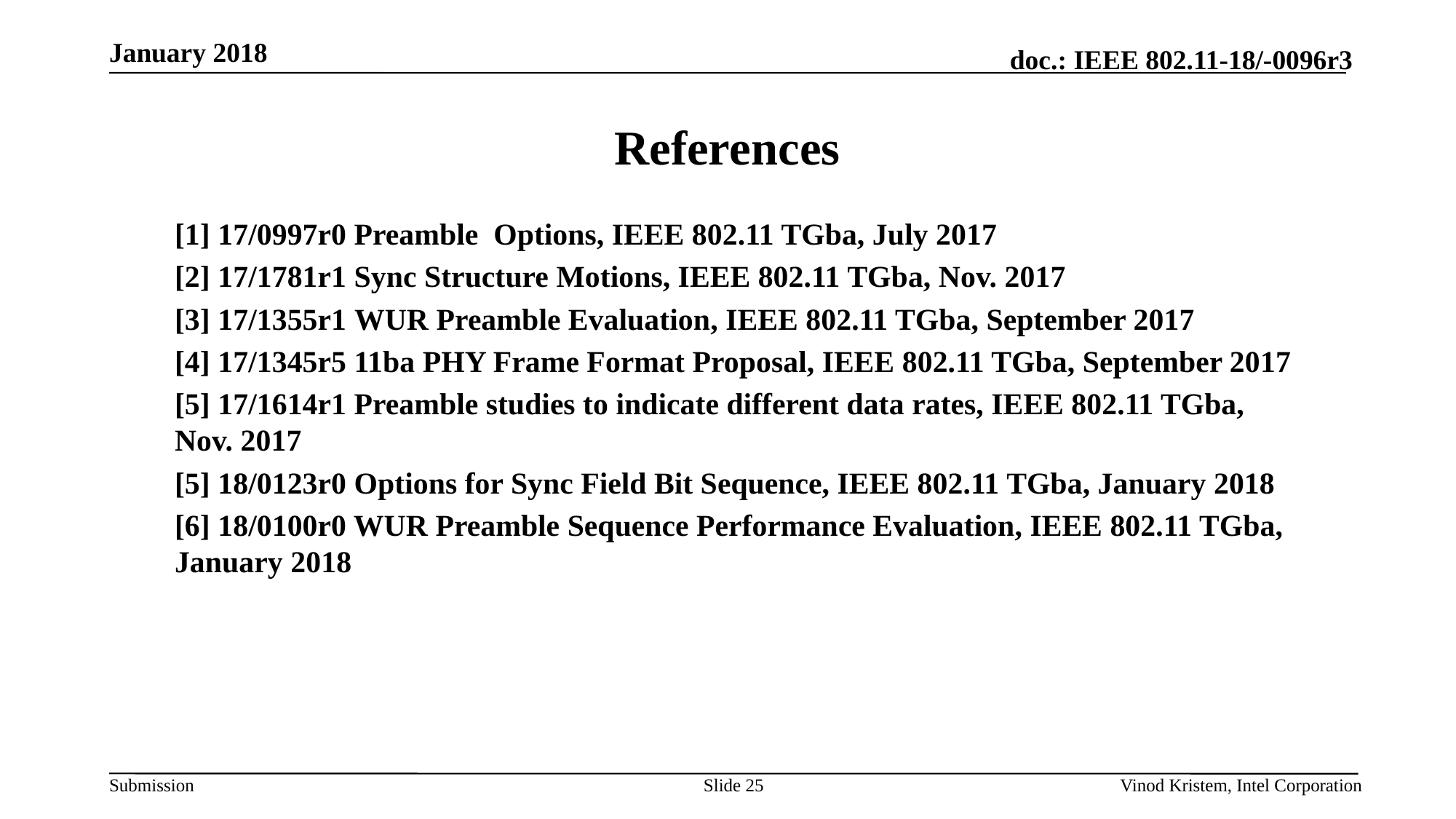

January 2018
# References
[1] 17/0997r0 Preamble  Options, IEEE 802.11 TGba, July 2017
[2] 17/1781r1 Sync Structure Motions, IEEE 802.11 TGba, Nov. 2017
[3] 17/1355r1 WUR Preamble Evaluation, IEEE 802.11 TGba, September 2017
[4] 17/1345r5 11ba PHY Frame Format Proposal, IEEE 802.11 TGba, September 2017
[5] 17/1614r1 Preamble studies to indicate different data rates, IEEE 802.11 TGba, Nov. 2017
[5] 18/0123r0 Options for Sync Field Bit Sequence, IEEE 802.11 TGba, January 2018
[6] 18/0100r0 WUR Preamble Sequence Performance Evaluation, IEEE 802.11 TGba, January 2018

Slide 25
Vinod Kristem, Intel Corporation